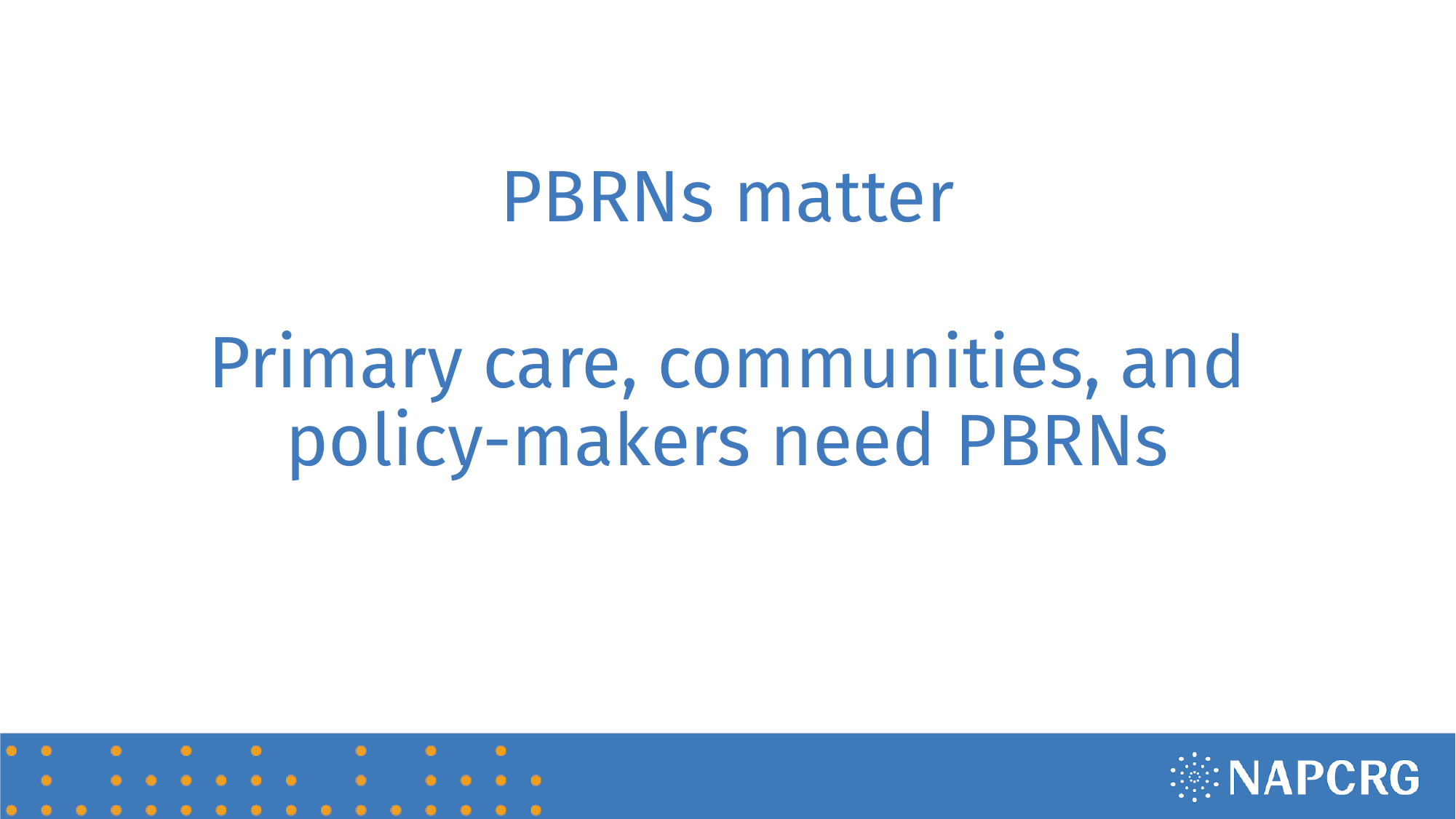

PBRNs matter
Primary care, communities, and policy-makers need PBRNs